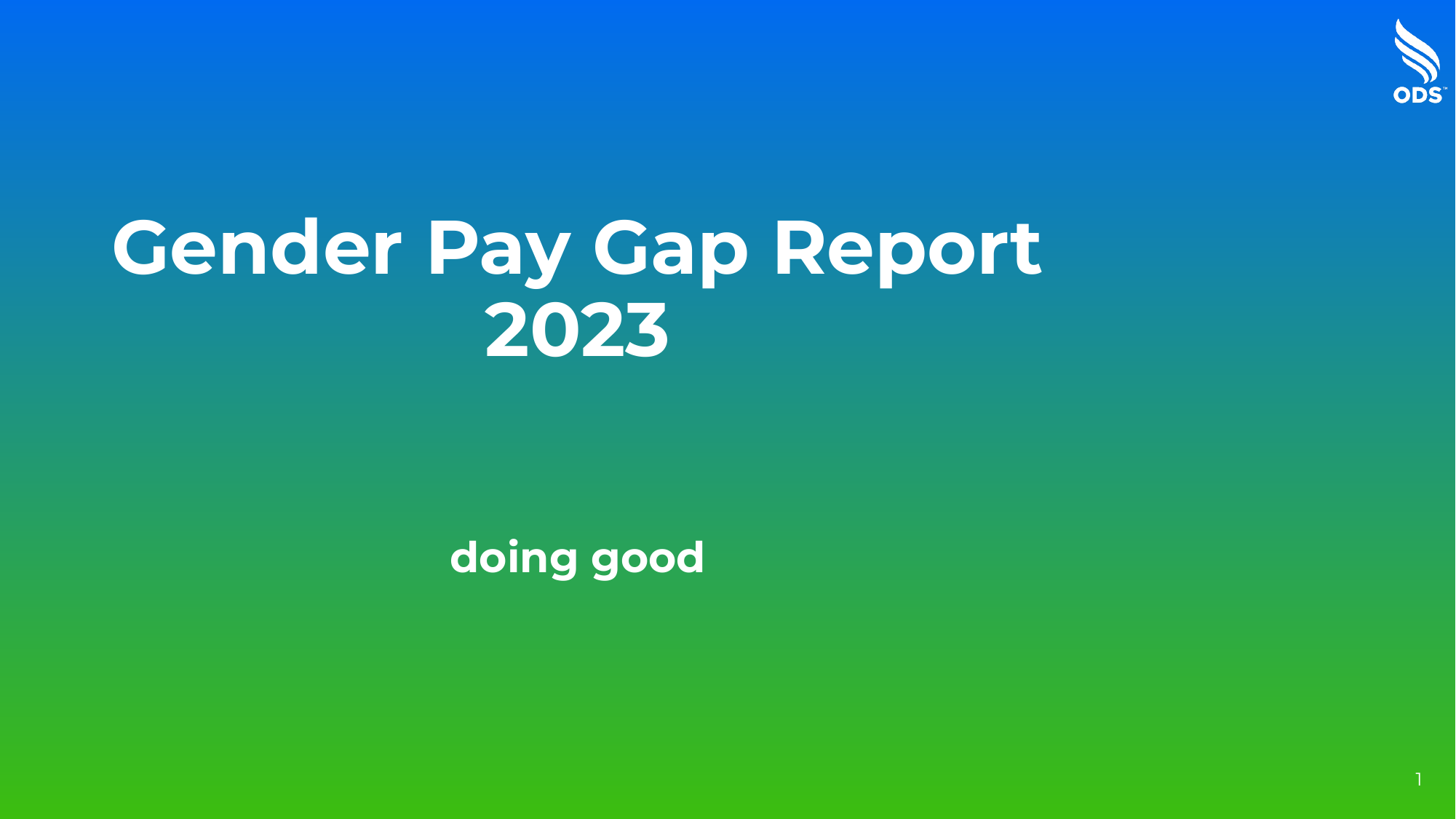

# Gender Pay Gap Report 2023 doing good
1